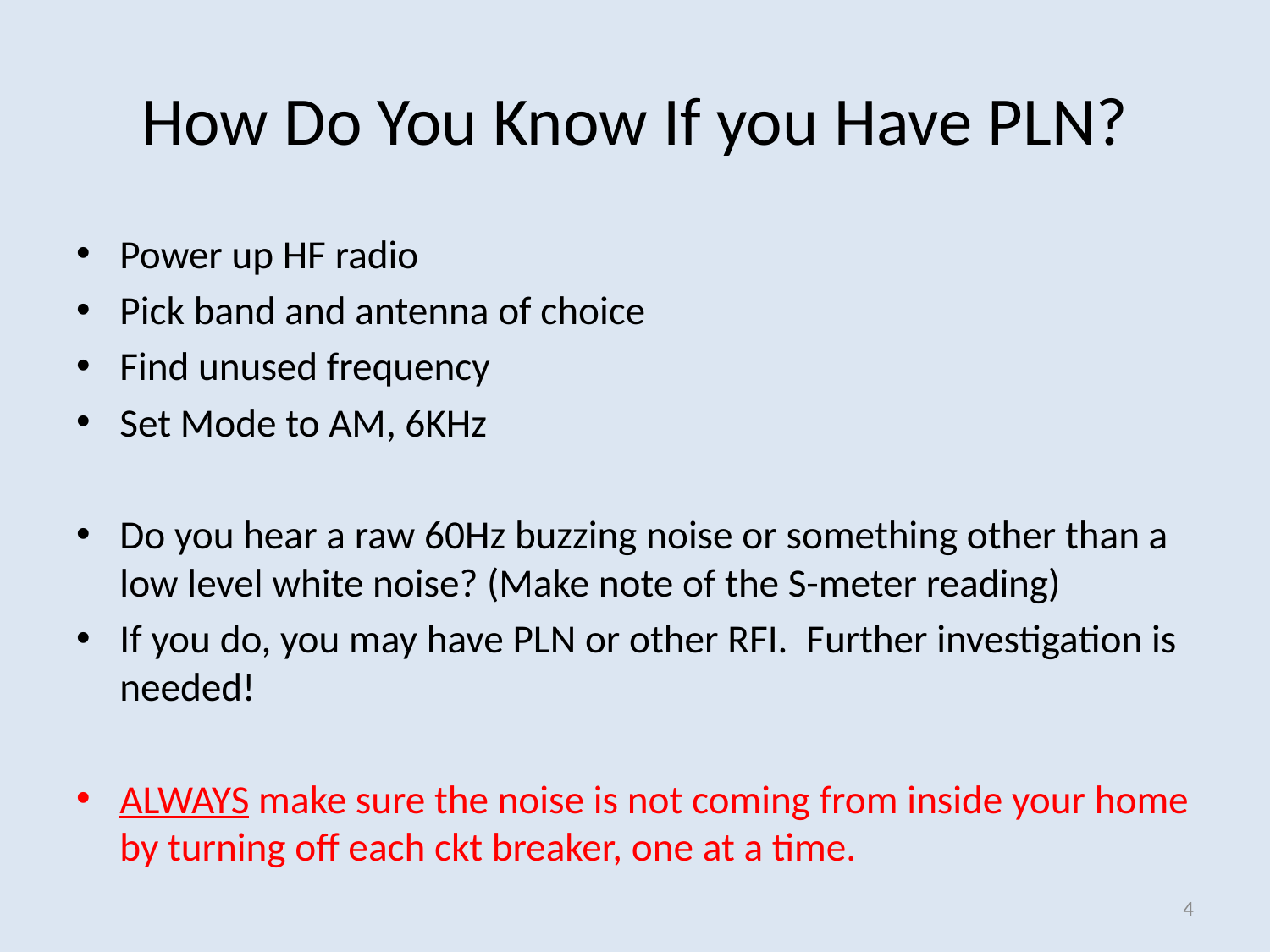

# How Do You Know If you Have PLN?
Power up HF radio
Pick band and antenna of choice
Find unused frequency
Set Mode to AM, 6KHz

Do you hear a raw 60Hz buzzing noise or something other than a low level white noise? (Make note of the S-meter reading)
If you do, you may have PLN or other RFI.  Further investigation is needed!

ALWAYS make sure the noise is not coming from inside your home by turning off each ckt breaker, one at a time.
4